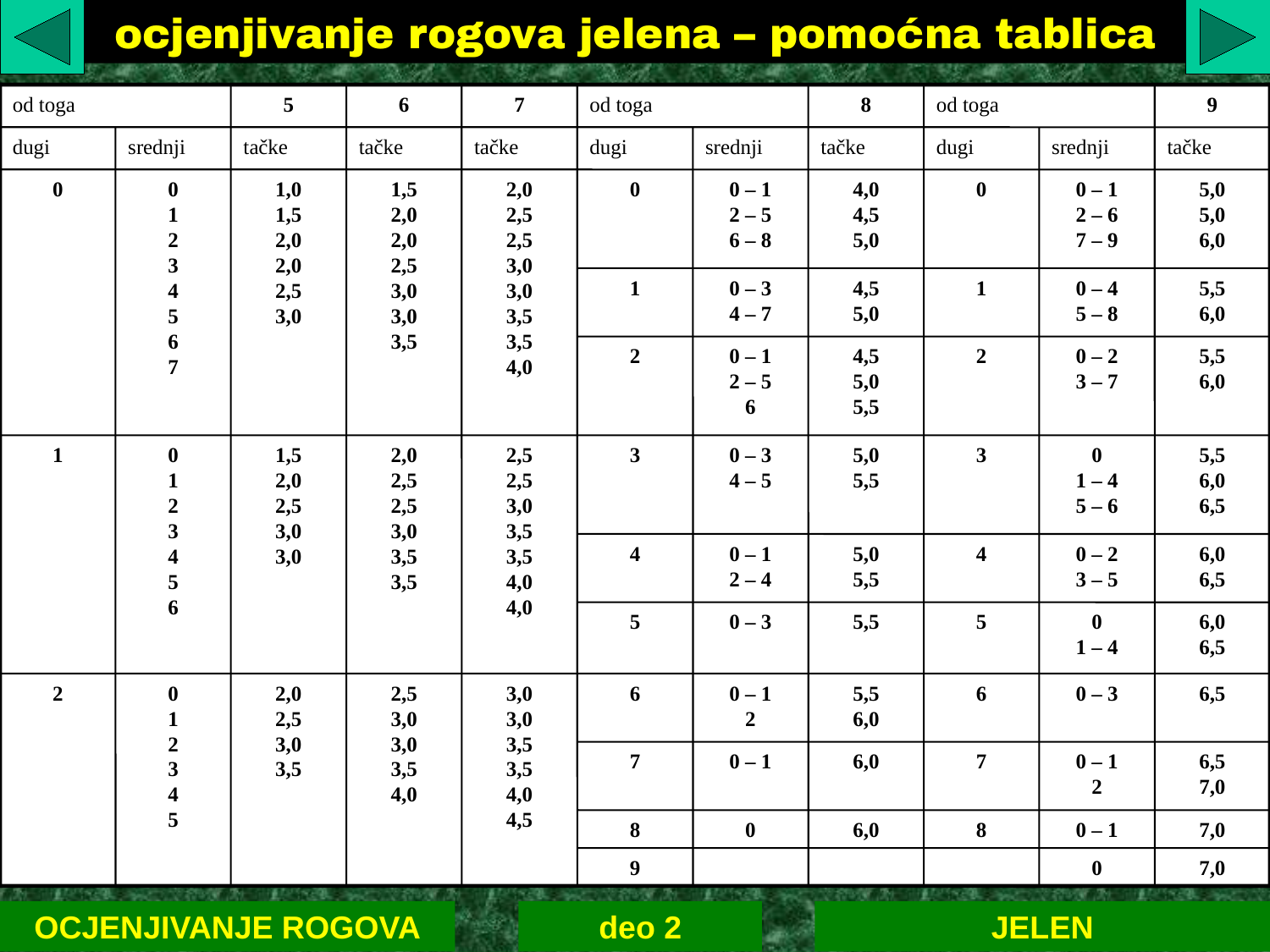

ocjenjivanje rogova jelena – pomoćna tablica

od toga

5

6

7

od toga

8

od toga

9

dugi

srednji

tačke
tačke
tačke
dugi
srednji

tačke
dugi
srednji

tačke
0

0
1
2
3
4
5
6
7
1,0
1,5
2,0
2,0
2,5
3,0
1,5
2,0
2,0
2,5
3,0
3,0
3,5
2,0
2,5
2,5
3,0
3,0
3,5
3,5
4,0
0
0 – 1
2 – 5
6 – 8
4,0
4,5
5,0
0
0 – 1
2 – 6
7 – 9
5,0
5,0
6,0
1

0 – 3
4 – 7
4,5
5,0
1
0 – 4
5 – 8
5,5
6,0
2

0 – 1
2 – 5
6
4,5
5,0
5,5
2
0 – 2
3 – 7
5,5
6,0
1

0
1
2
3
4
5
6
1,5
2,0
2,5
3,0
3,0
2,0
2,5
2,5
3,0
3,5
3,5

2,5
2,5
3,0
3,5
3,5
4,0
4,0
3
0 – 3
4 – 5
5,0
5,5
3
0
1 – 4
5 – 6
5,5
6,0
6,5
4

0 – 1
2 – 4
5,0
5,5
4
0 – 2
3 – 5
6,0
6,5
5

0 – 3
5,5
5
0
1 – 4
6,0
6,5
2

0
1
2
3
4
5
2,0
2,5
3,0
3,5
2,5
3,0
3,0
3,5
4,0
3,0
3,0
3,5
3,5
4,0
4,5
6
0 – 1
2
5,5
6,0
6
0 – 3
6,5
7

0 – 1
6,0
7
0 – 1
2
6,5
7,0
8

0
6,0
8
0 – 1
7,0
9

0
7,0

OCJENJIVANJE ROGOVA
deo 2
JELEN